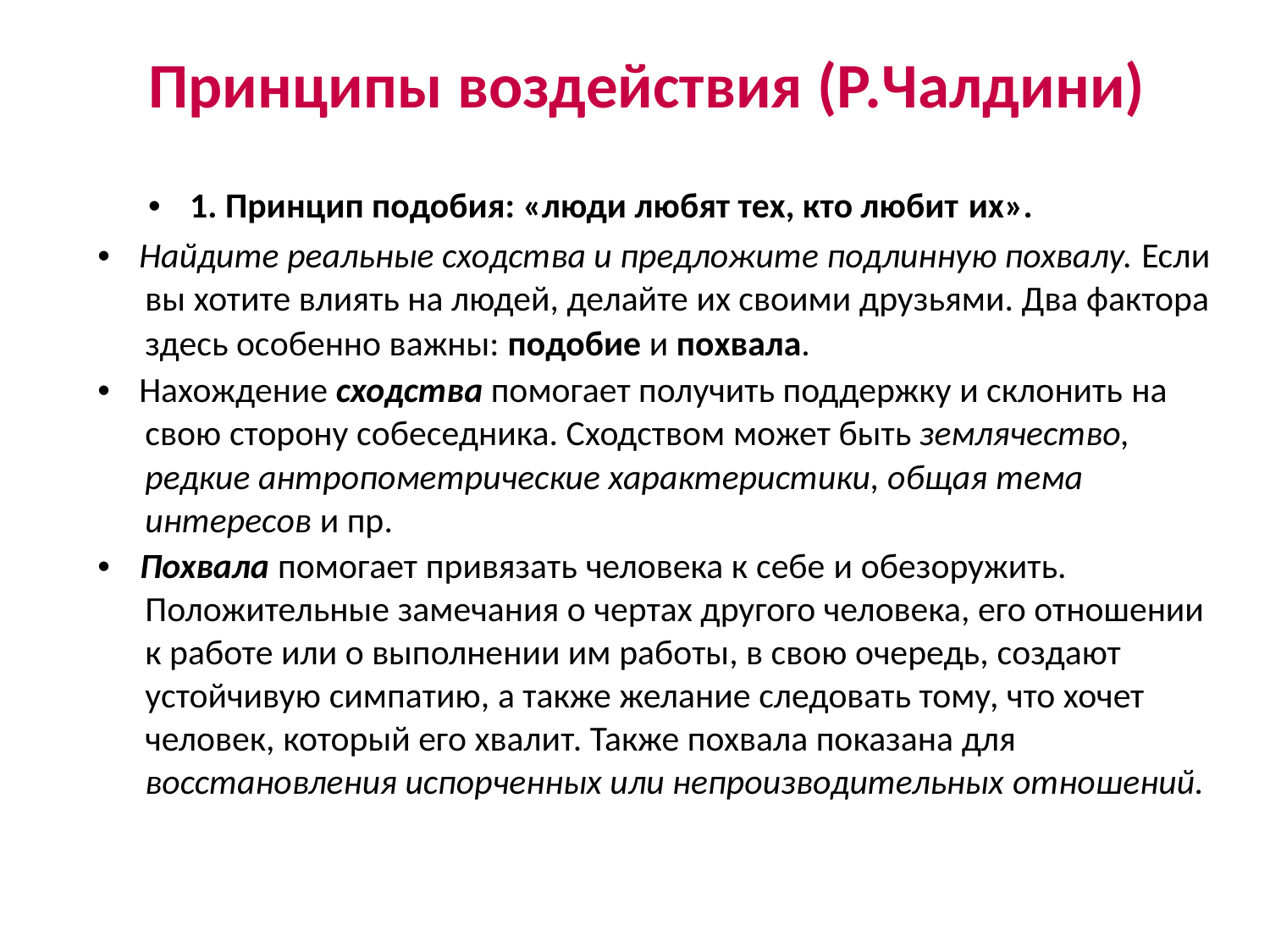

Принципы воздействия (Р.Чалдини)

•   1. Принцип подобия: «люди любят тех, кто любит их».
•   Найдите реальные сходства и предложите подлинную похвалу. Если вы хотите влиять на людей, делайте их своими друзьями. Два фактора здесь особенно важны: подобие и похвала.
•   Нахождение сходства помогает получить поддержку и склонить на свою сторону собеседника. Сходством может быть землячество, редкие антропометрические характеристики, общая тема интересов и пр.
•   Похвала помогает привязать человека к себе и обезоружить. Положительные замечания о чертах другого человека, его отношении к работе или о выполнении им работы, в свою очередь, создают устойчивую симпатию, а также желание следовать тому, что хочет человек, который его хвалит. Также похвала показана для восстановления испорченных или непроизводительных отношений.